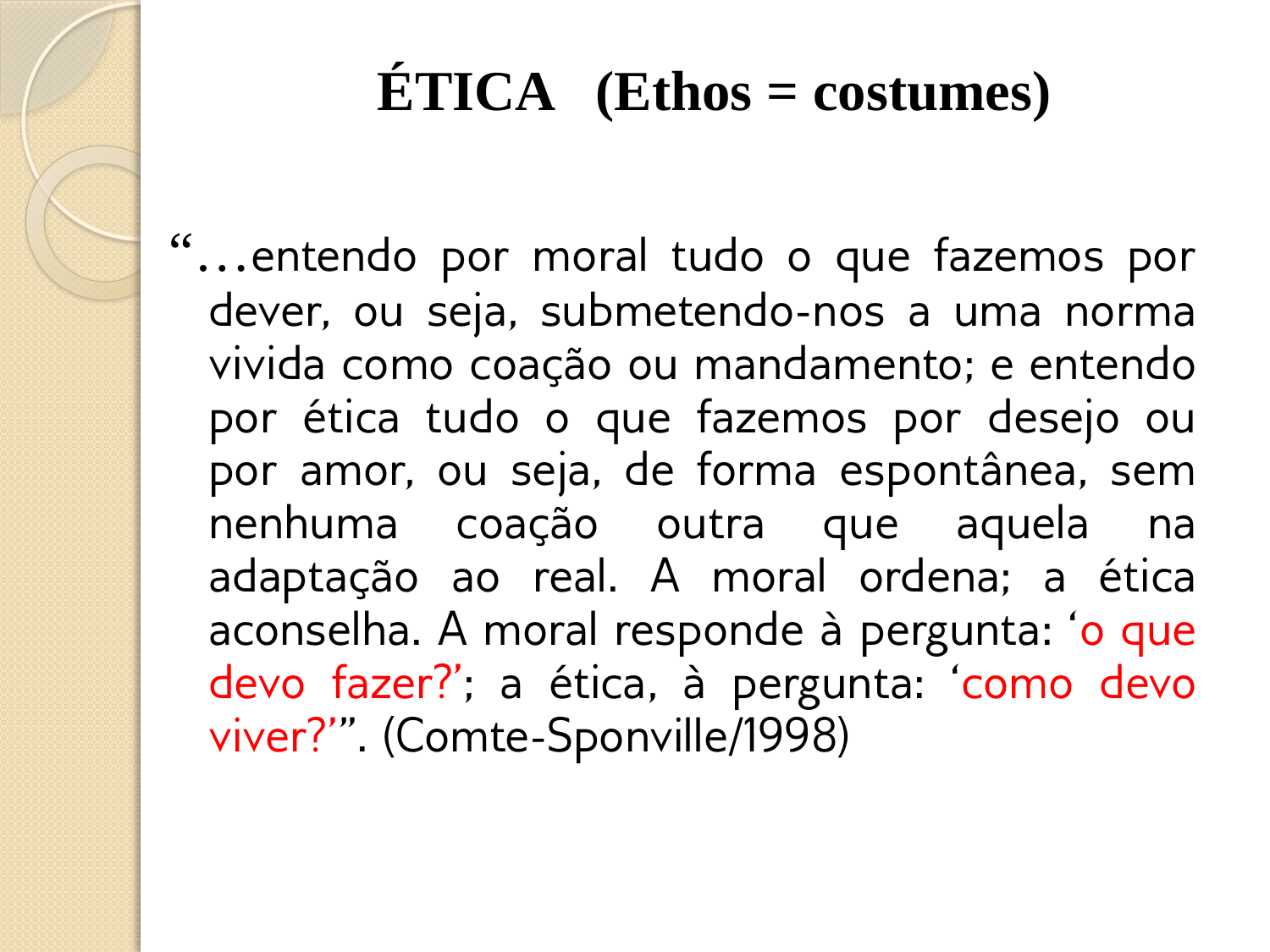

# ÉTICA   (Ethos = costumes)‏
“…entendo por moral tudo o que fazemos por dever, ou seja, submetendo-nos a uma norma vivida como coação ou mandamento; e entendo por ética tudo o que fazemos por desejo ou por amor, ou seja, de forma espontânea, sem nenhuma coação outra que aquela na adaptação ao real. A moral ordena; a ética aconselha. A moral responde à pergunta: ‘o que devo fazer?’; a ética, à pergunta: ‘como devo viver?’”. (Comte-Sponville/1998)‏